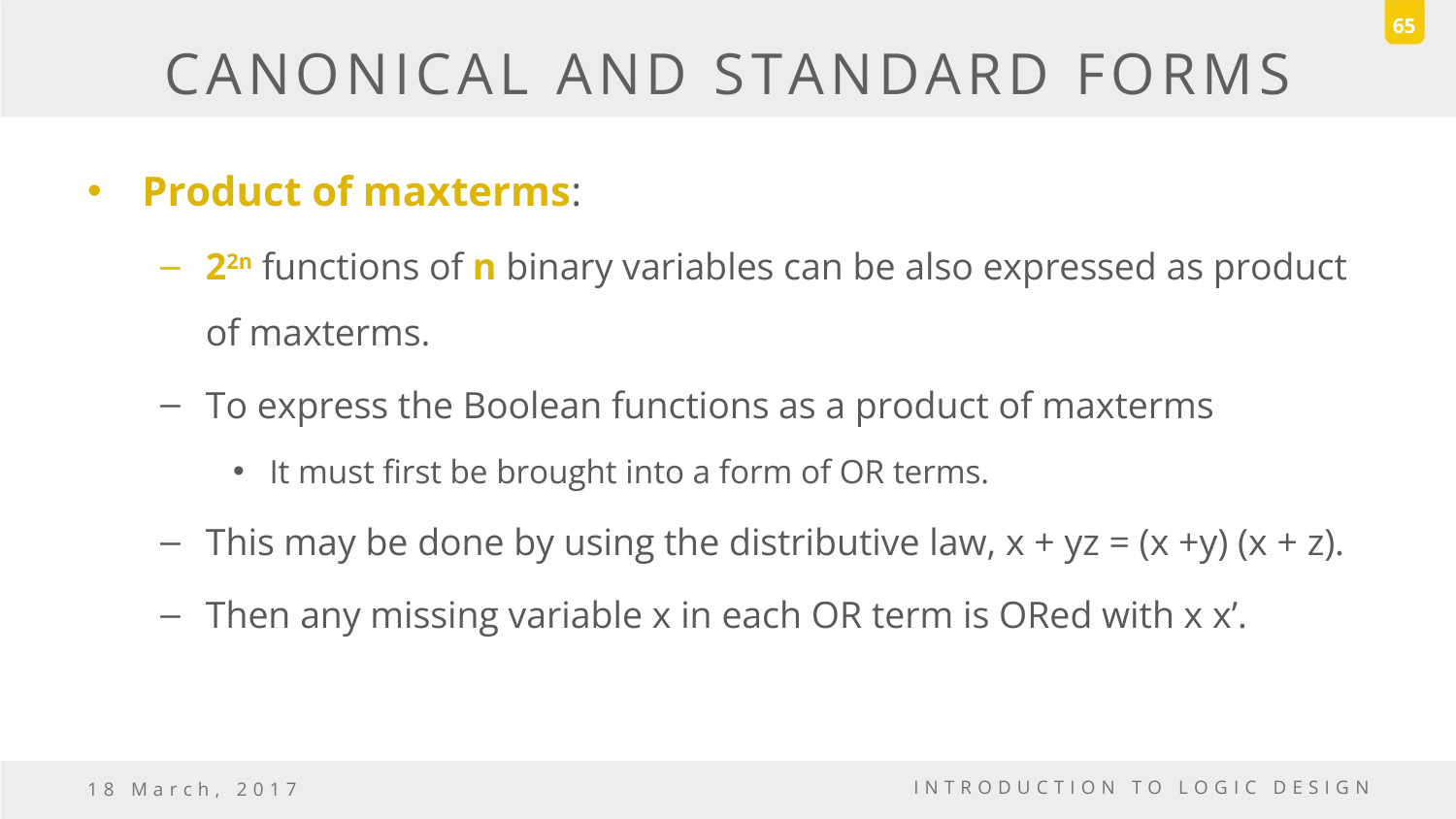

65
# CANONICAL AND STANDARD FORMS
Product of maxterms:
22n functions of n binary variables can be also expressed as product of maxterms.
To express the Boolean functions as a product of maxterms
It must first be brought into a form of OR terms.
This may be done by using the distributive law, x + yz = (x +y) (x + z).
Then any missing variable x in each OR term is ORed with x x’.
18 March, 2017
INTRODUCTION TO LOGIC DESIGN